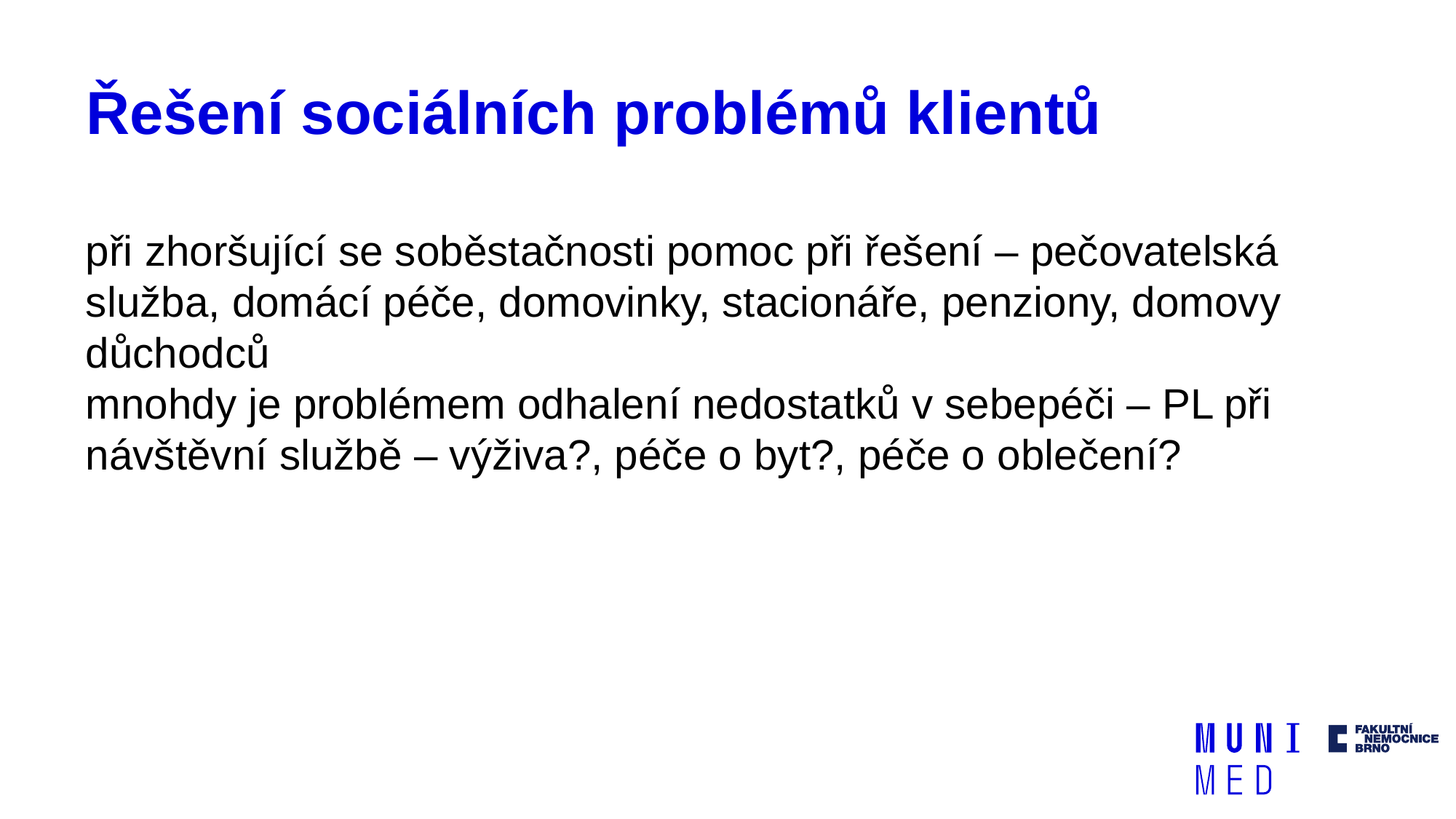

# Řešení sociálních problémů klientů
při zhoršující se soběstačnosti pomoc při řešení – pečovatelská služba, domácí péče, domovinky, stacionáře, penziony, domovy důchodců
mnohdy je problémem odhalení nedostatků v sebepéči – PL při návštěvní službě – výživa?, péče o byt?, péče o oblečení?